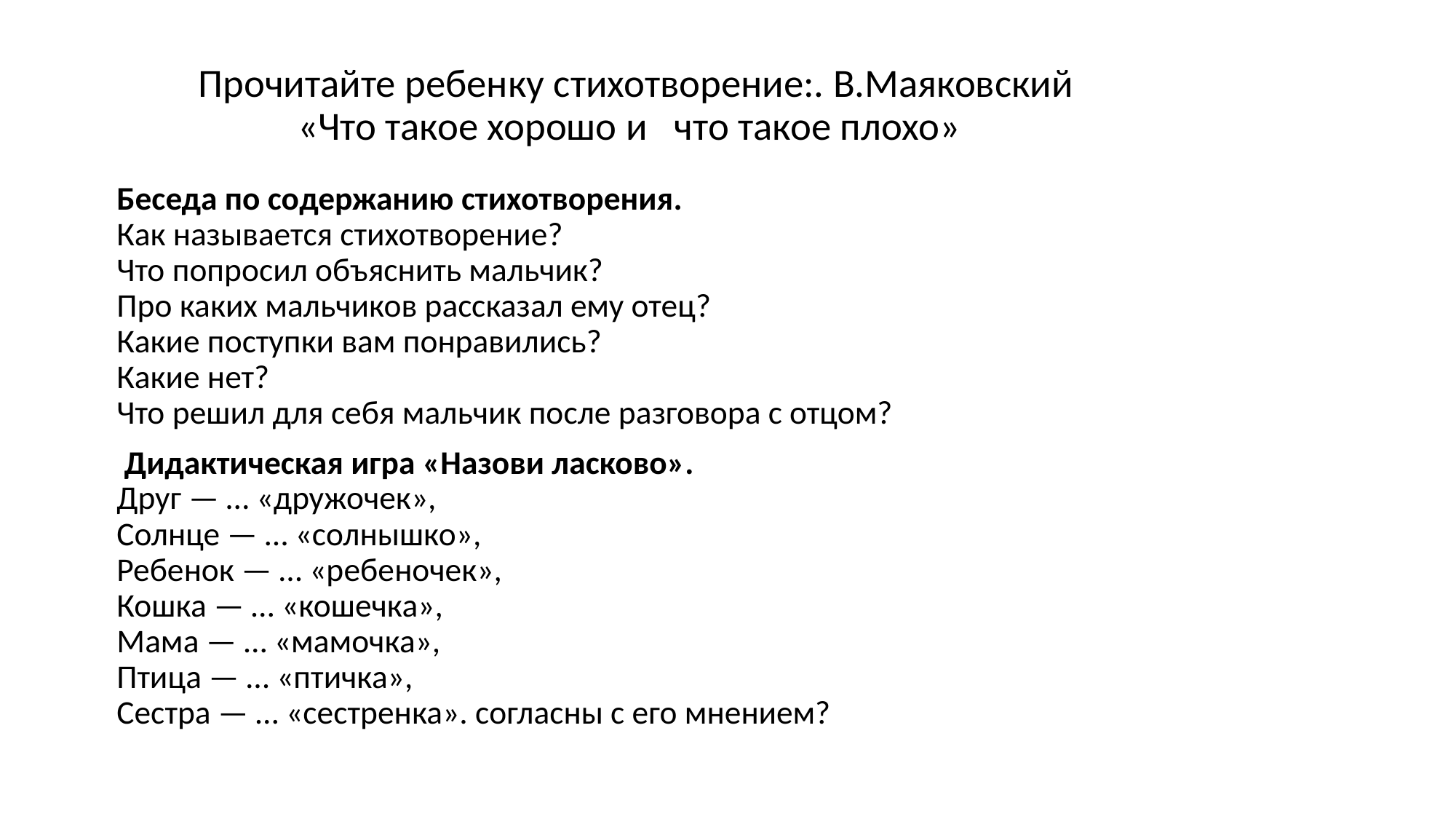

# Прочитайте ребенку стихотворение:. В.Маяковский «Что такое хорошо и   что такое плохо»
Беседа по содержанию стихотворения.
Как называется стихотворение?
Что попросил объяснить мальчик?
Про каких мальчиков рассказал ему отец?
Какие поступки вам понравились?
Какие нет?
Что решил для себя мальчик после разговора с отцом?
 Дидактическая игра «Назови ласково».
Друг — … «дружочек»,
Солнце — … «солнышко»,
Ребенок — … «ребеночек»,
Кошка — … «кошечка»,
Мама — … «мамочка»,
Птица — … «птичка»,
Сестра — … «сестренка». согласны с его мнением?